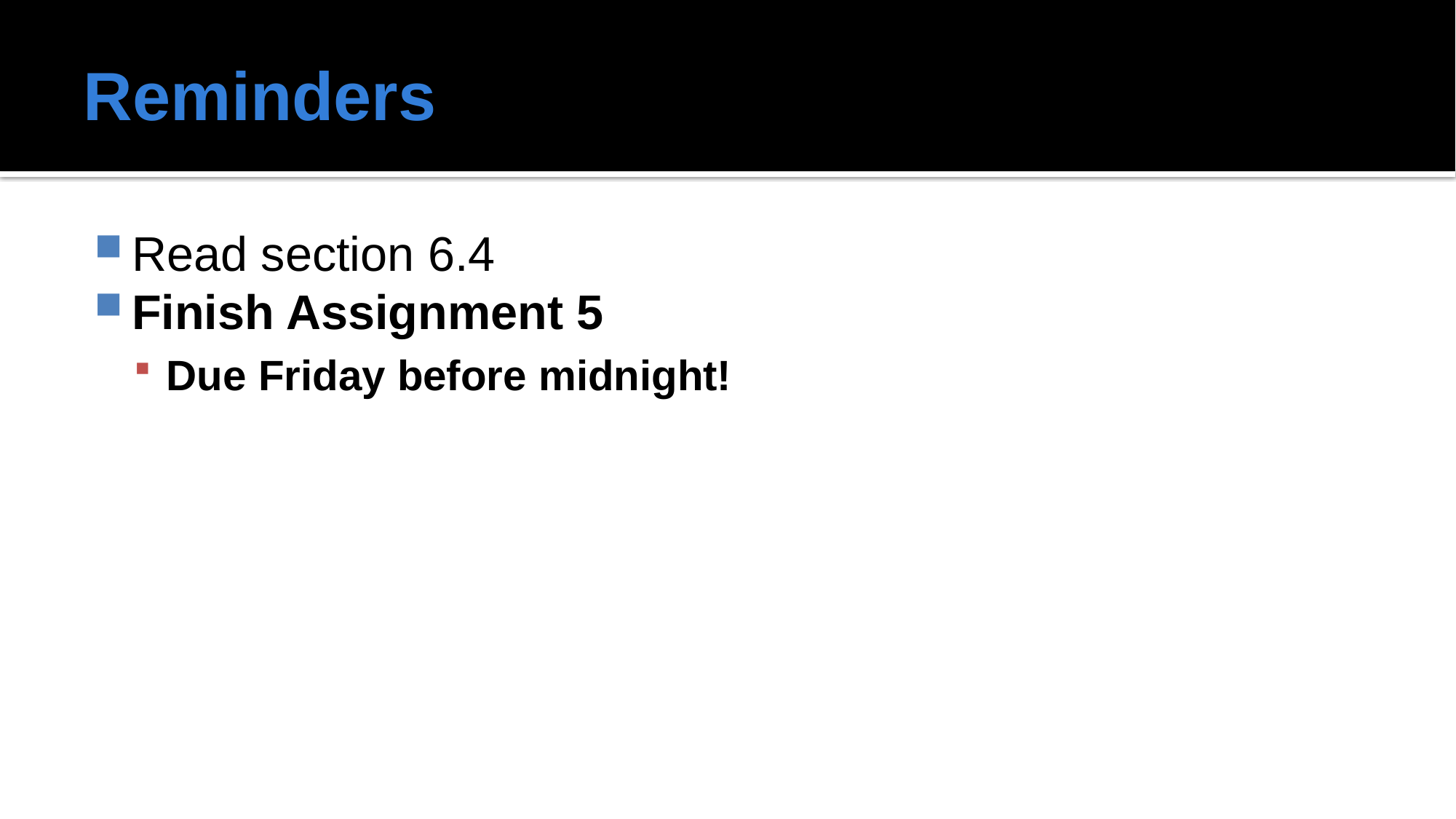

# Reminders
Read section 6.4
Finish Assignment 5
Due Friday before midnight!